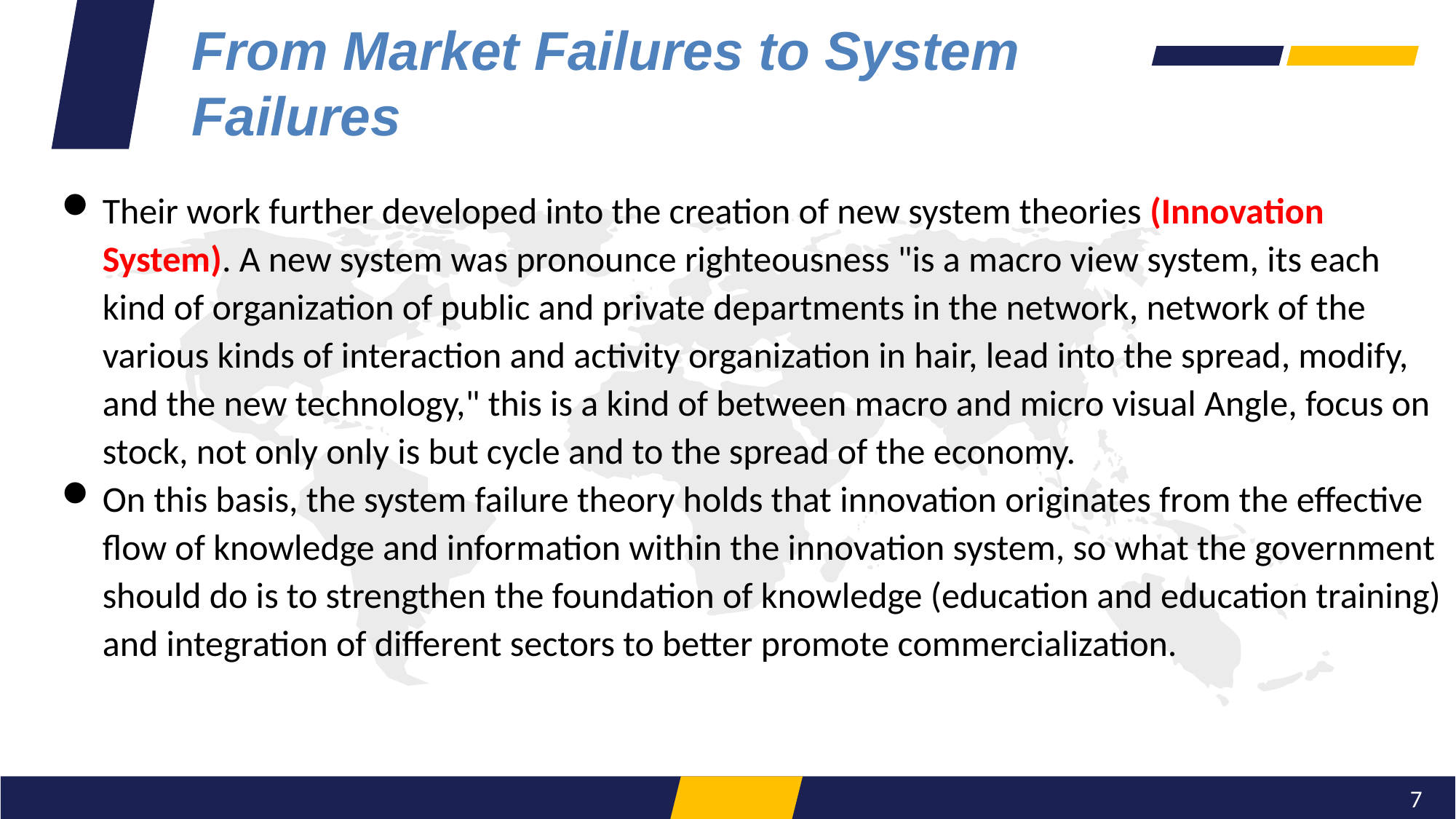

From Market Failures to System Failures

Their work further developed into the creation of new system theories (Innovation System). A new system was pronounce righteousness "is a macro view system, its each kind of organization of public and private departments in the network, network of the various kinds of interaction and activity organization in hair, lead into the spread, modify, and the new technology," this is a kind of between macro and micro visual Angle, focus on stock, not only only is but cycle and to the spread of the economy.
On this basis, the system failure theory holds that innovation originates from the effective flow of knowledge and information within the innovation system, so what the government should do is to strengthen the foundation of knowledge (education and education training) and integration of different sectors to better promote commercialization.

7